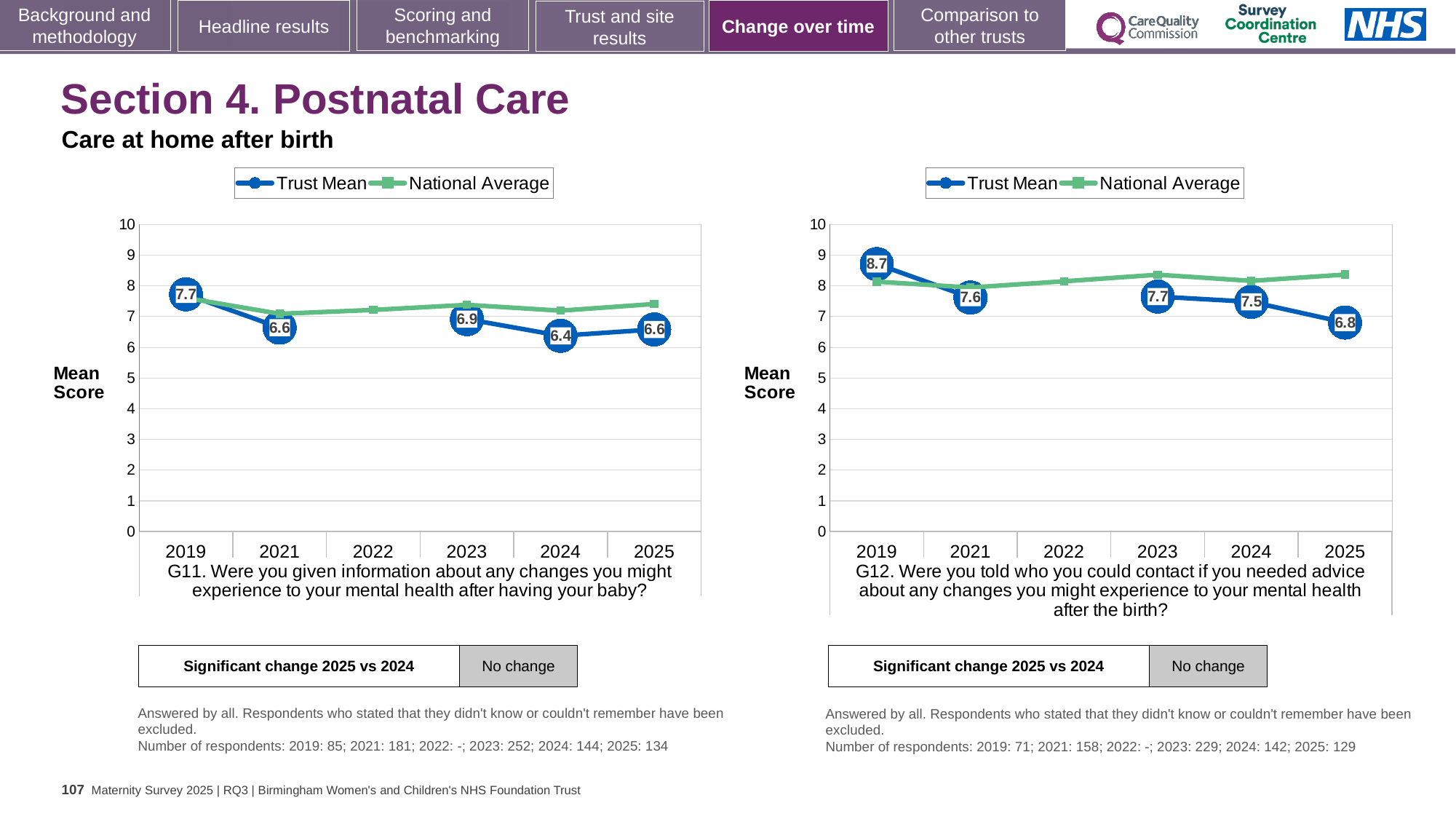

# Section 4. Postnatal Care
Care at home after birth

### Chart

| Category | Trust Mean | National Average |
|---|---|---|
| 2019 | 7.725004154912215 | 7.605865293650711 |
| 2021 | 6.638876752970247 | 7.090638133698132 |
| 2022 | None | 7.215631157600871 |
| 2023 | 6.916427506690754 | 7.381715604010473 |
| 2024 | 6.374281296673828 | 7.191714113962193 |
| 2025 | 6.581969198979189 | 7.409102394280751 |

### Chart

| Category | Trust Mean | National Average |
|---|---|---|
| 2019 | 8.71176830871668 | 8.136718089580668 |
| 2021 | 7.61950890169731 | 7.945188706025326 |
| 2022 | None | 8.147597211255825 |
| 2023 | 7.651288825781274 | 8.361600704335773 |
| 2024 | 7.479380829304874 | 8.161768408373216 |
| 2025 | 6.804174301273832 | 8.366511328944203 |
| Significant change 2025 vs 2024 | No change |
| --- | --- |
| Significant change 2025 vs 2024 | No change |
| --- | --- |
Answered by all. Respondents who stated that they didn't know or couldn't remember have been excluded.
Number of respondents: 2019: 85; 2021: 181; 2022: -; 2023: 252; 2024: 144; 2025: 134
Answered by all. Respondents who stated that they didn't know or couldn't remember have been excluded.
Number of respondents: 2019: 71; 2021: 158; 2022: -; 2023: 229; 2024: 142; 2025: 129
107